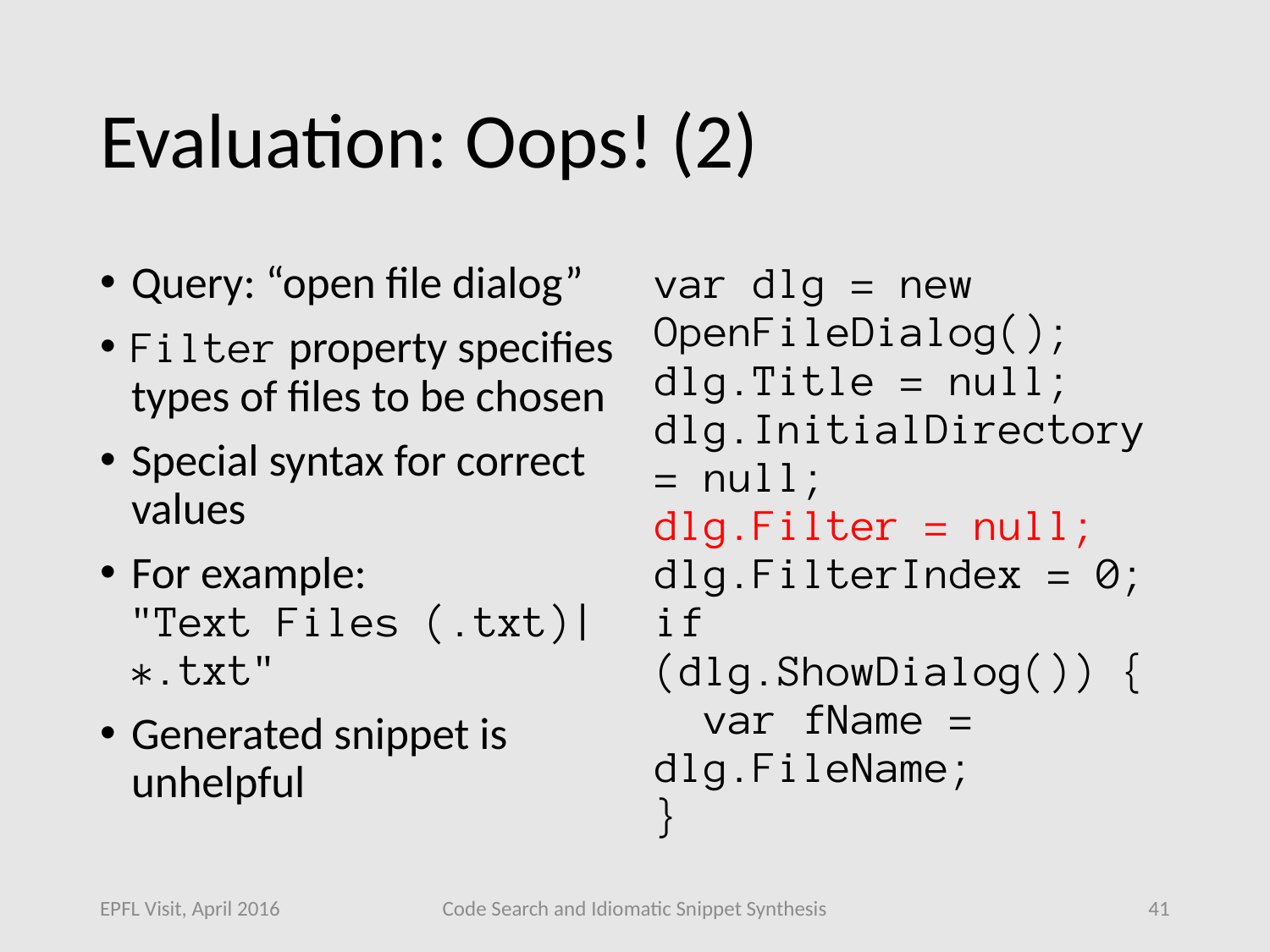

# Evaluation: Oops! (2)
Query: “open file dialog”
Filter property specifies types of files to be chosen
Special syntax for correct values
For example:
"Text Files (.txt)|*.txt"
Generated snippet is unhelpful
var dlg = new OpenFileDialog();
dlg.Title = null;
dlg.InitialDirectory = null;
dlg.Filter = null;
dlg.FilterIndex = 0;
if (dlg.ShowDialog()) {
  var fName = dlg.FileName;
}
EPFL Visit, April 2016
Code Search and Idiomatic Snippet Synthesis
41